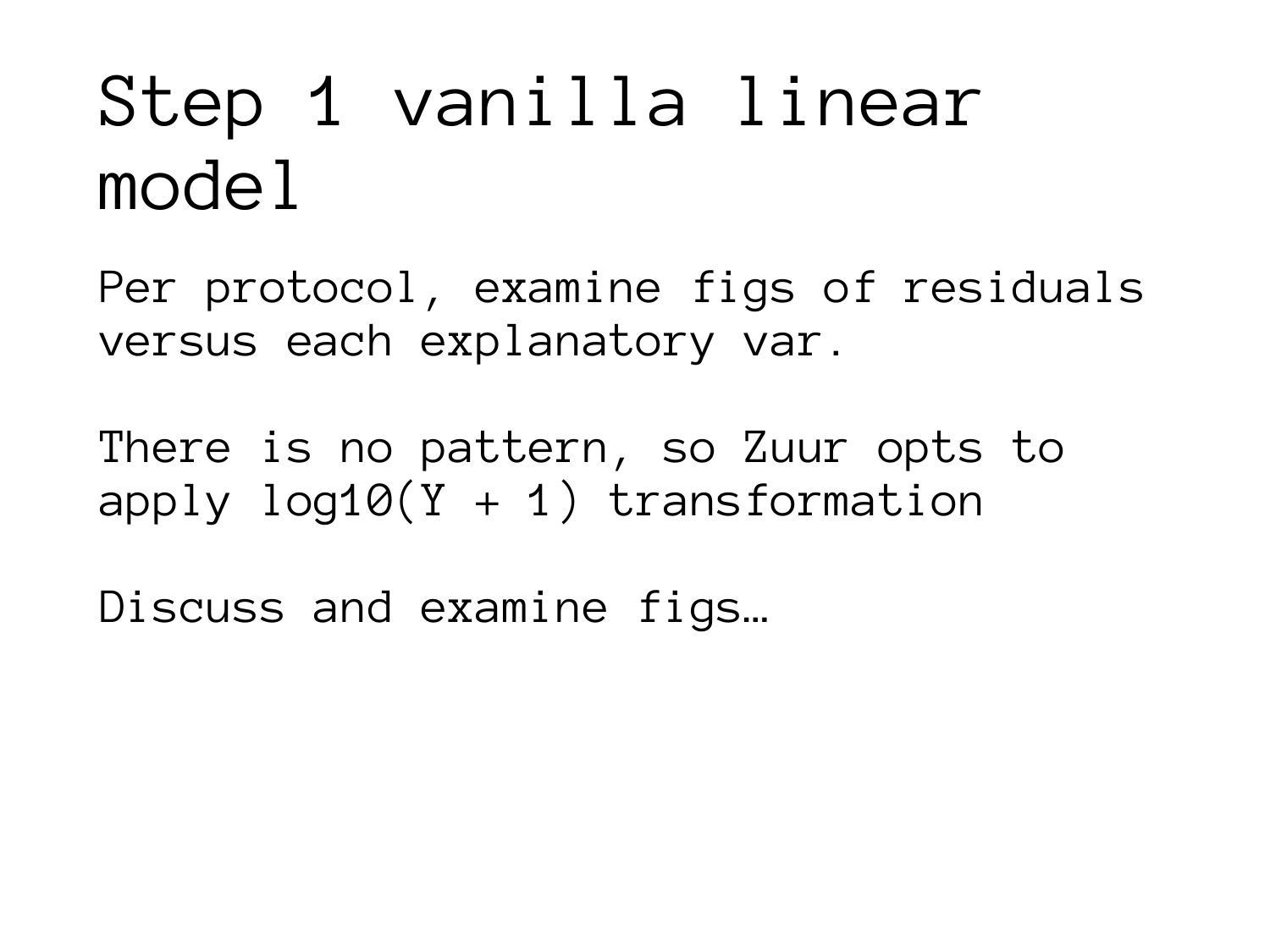

# Step 1 vanilla linear model
Per protocol, examine figs of residuals versus each explanatory var.
There is no pattern, so Zuur opts to apply log10(Y + 1) transformation
Discuss and examine figs…